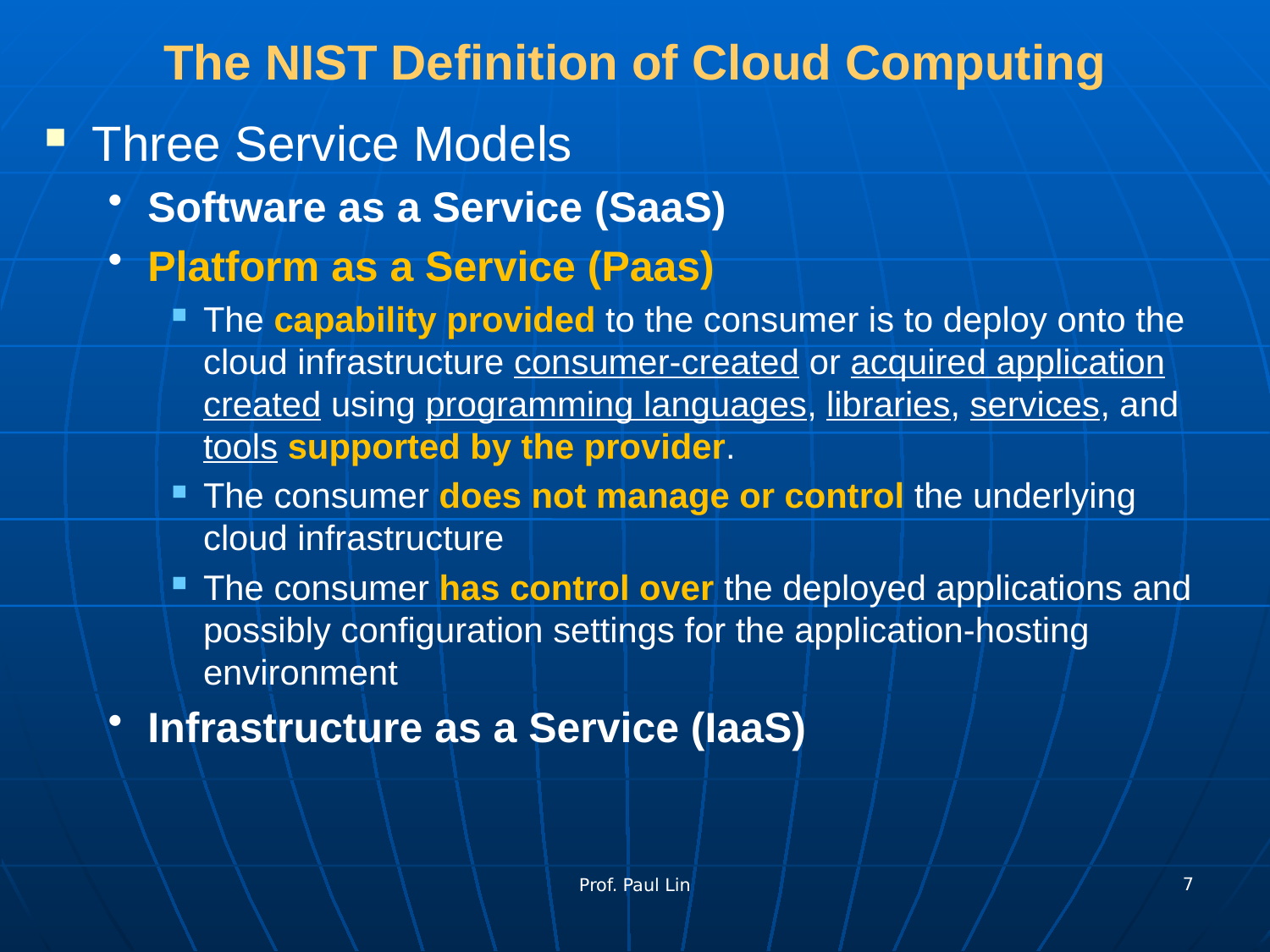

# The NIST Definition of Cloud Computing
Three Service Models
Software as a Service (SaaS)
Platform as a Service (Paas)
The capability provided to the consumer is to deploy onto the cloud infrastructure consumer-created or acquired application created using programming languages, libraries, services, and tools supported by the provider.
The consumer does not manage or control the underlying cloud infrastructure
The consumer has control over the deployed applications and possibly configuration settings for the application-hosting environment
Infrastructure as a Service (IaaS)

7
Prof. Paul Lin